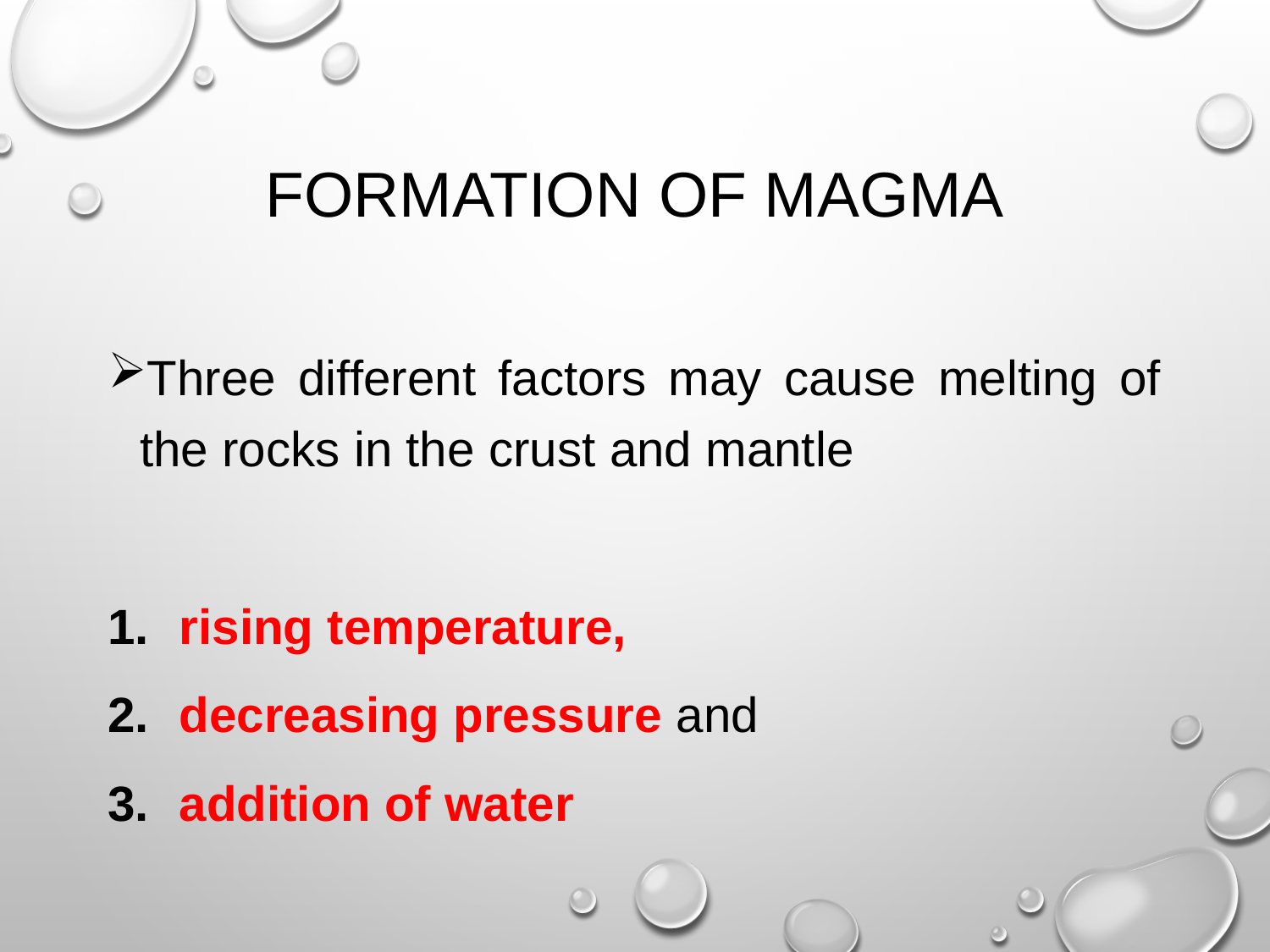

# Formation of Magma
Three different factors may cause melting of the rocks in the crust and mantle

rising temperature,
decreasing pressure and
addition of water